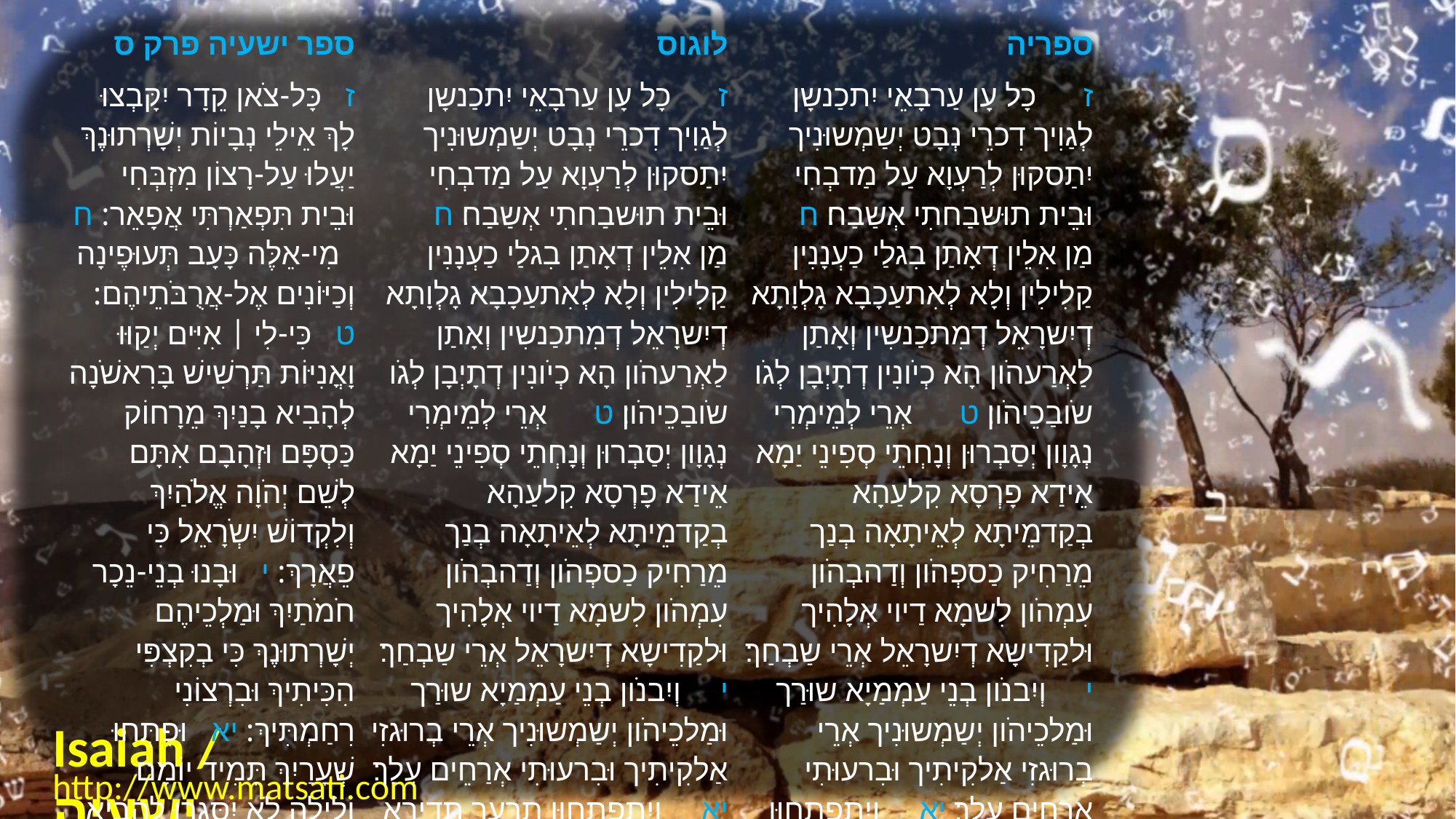

| ﻿ספר ישעיה פרק ס | לוגוס | ספריה |
| --- | --- | --- |
| ז   כָּל-צֹאן קֵדָר יִקָּבְצוּ לָךְ אֵילֵי נְבָיוֹת יְשָׁרְתוּנֶךְ יַעֲלוּ עַל-רָצוֹן מִזְבְּחִי וּבֵית תִּפְאַרְתִּי אֲפָאֵר: ח   מִי-אֵלֶּה כָּעָב תְּעוּפֶינָה וְכַיּוֹנִים אֶל-אֲרֻבֹּתֵיהֶם: ט   כִּי-לִי | אִיִּים יְקַוּוּ וָאֳנִיּוֹת תַּרְשִׁישׁ בָּרִאשֹׁנָה לְהָבִיא בָנַיִךְ מֵרָחוֹק כַּסְפָּם וּזְהָבָם אִתָּם לְשֵׁם יְהֹוָה אֱלֹהַיִךְ וְלִקְדוֹשׁ יִשְֹרָאֵל כִּי פֵאֲרָךְ: י   וּבָנוּ בְנֵי-נֵכָר חֹמֹתַיִךְ וּמַלְכֵיהֶם יְשָׁרְתוּנֶךְ כִּי בְקִצְפִּי הִכִּיתִיךְ וּבִרְצוֹנִי רִחַמְתִּיךְ: יא   וּפִתְּחוּ שְׁעָרַיִךְ תָּמִיד יוֹמָם וָלַיְלָה לֹא יִסָּגֵרוּ לְהָבִיא אֵלַיִךְ חֵיל גּוֹיִם וּמַלְכֵיהֶם נְהוּגִים: | ז      כָל עָן עַרבָאֵי יִתכַנשָן לְגַוִיך דִכרֵי נְבָט יְשַמְשוּנִיך יִתַסקוּן לְרַעְוָא עַל מַדבְחִי וּבֵית תוּשבַחתִי אְשַבַח׃ ח      מַן אִלֵין דְאָתַן בִגלַי כַעְנָנִין קַלִילִין וְלָא לְאִתעַכָבָא גָלְוָתָא דְיִשרָאֵל דְמִתכַנשִין וְאָתַן לַאְרַעהֹון הָא כְיֹונִין דְתָיְבָן לְגֹו שֹובַכֵיהֹון׃ ט      אְרֵי לְמֵימְרִי נְגָוָון יְסַבְרוּן וְנָחְתֵי סְפִינֵי יַמָא אֵידַא פָרְסָא קִלעַהָא בְקַדמֵיתָא לְאֵיתָאָה בְנַך מֵרַחִיק כַספְהֹון וְדַהבְהֹון עִמְהֹון לִשמָא דַיוי אְלָהִיך וּלקַדִישָא דְיִשרָאֵל אְרֵי שַבְחַך׃ י     וְיִבנֹון בְנֵי עַמְמַיָא שוּרַך וּמַלכֵיהֹון יְשַמְשוּנִיך אְרֵי בְרוּגזִי אַלקִיתִיך וּבִרעוּתִי אְרַחֵים עְלַך׃ יא     וְיִתפַתְחוּן תַרעַך תְדִירָא יִימַם וְלֵילֵי לָא יִתאַחְדוּן לְאַעָלָא לְגַוִיך נִכסֵי עַמְמַיָא וּמַלכֵיהֹון זְקִיקִין׃ | ז      כָל עָן עַרבָאֵי יִתכַנשָן לְגַוִיך דִכרֵי נְבָט יְשַמְשוּנִיך יִתַסקוּן לְרַעְוָא עַל מַדבְחִי וּבֵית תוּשבַחתִי אְשַבַח׃ ח      מַן אִלֵין דְאָתַן בִגלַי כַעְנָנִין קַלִילִין וְלָא לְאִתעַכָבָא גָלְוָתָא דְיִשרָאֵל דְמִתכַנשִין וְאָתַן לַאְרַעהֹון הָא כְיֹונִין דְתָיְבָן לְגֹו שֹובַכֵיהֹון׃ ט      אְרֵי לְמֵימְרִי נְגָוָון יְסַבְרוּן וְנָחְתֵי סְפִינֵי יַמָא אֵידַא פָרְסָא קִלעַהָא בְקַדמֵיתָא לְאֵיתָאָה בְנַך מֵרַחִיק כַספְהֹון וְדַהבְהֹון עִמְהֹון לִשמָא דַיוי אְלָהִיך וּלקַדִישָא דְיִשרָאֵל אְרֵי שַבְחַך׃ י     וְיִבנֹון בְנֵי עַמְמַיָא שוּרַך וּמַלכֵיהֹון יְשַמְשוּנִיך אְרֵי בְרוּגזִי אַלקִיתִיך וּבִרעוּתִי אְרַחֵים עְלַך׃ יא     וְיִתפַתְחוּן תַרעַך תְדִירָא יִימַם וְלֵילֵי לָא יִתאַחְדוּן לְאַעָלָא לְגַוִיך נִכסֵי עַמְמַיָא וּמַלכֵיהֹון זְקִיקִין׃ |
Isaiah / ישעיה
http://www.matsati.com